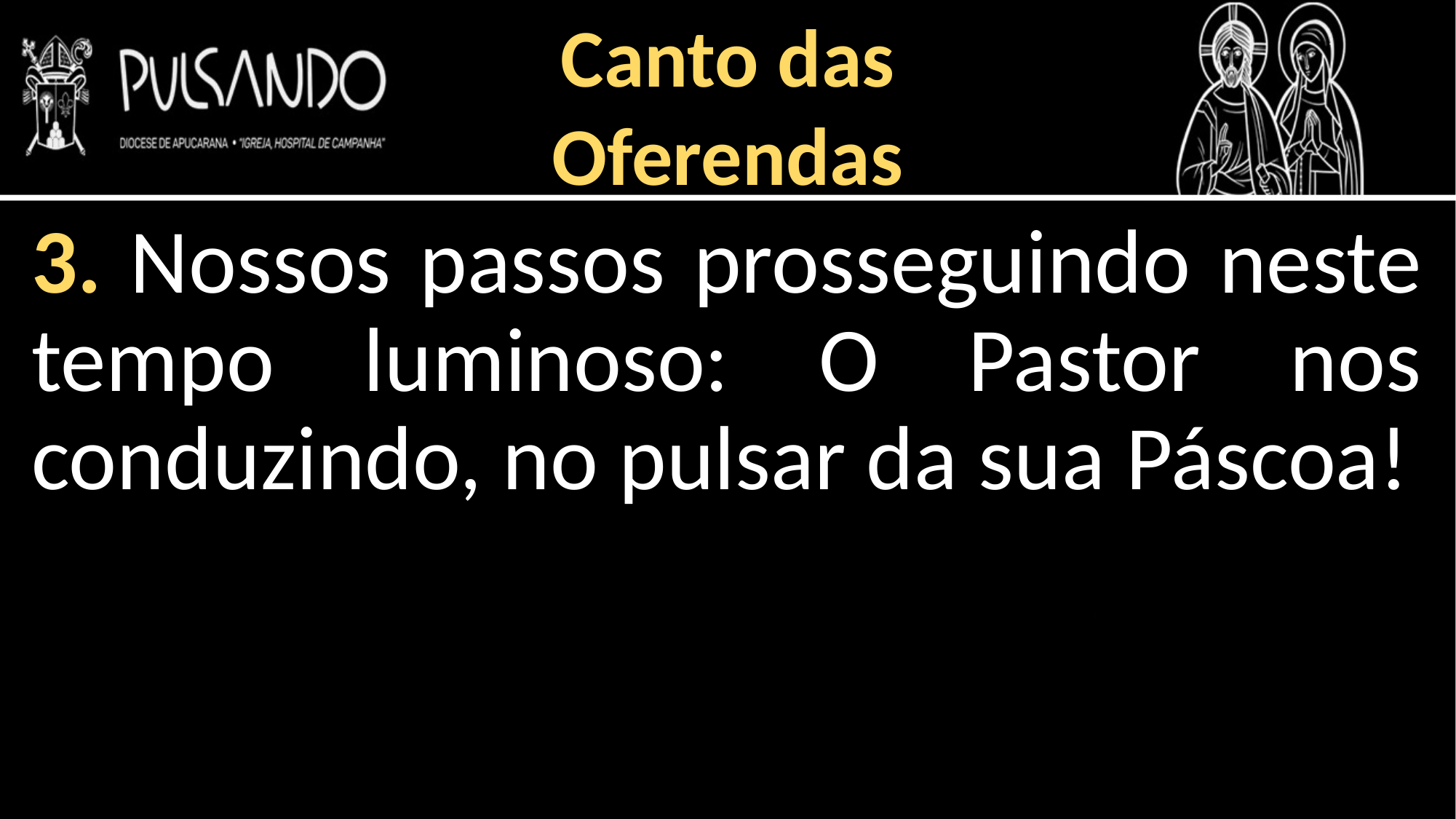

Canto das
Oferendas
3. Nossos passos prosseguindo neste tempo luminoso: O Pastor nos conduzindo, no pulsar da sua Páscoa!